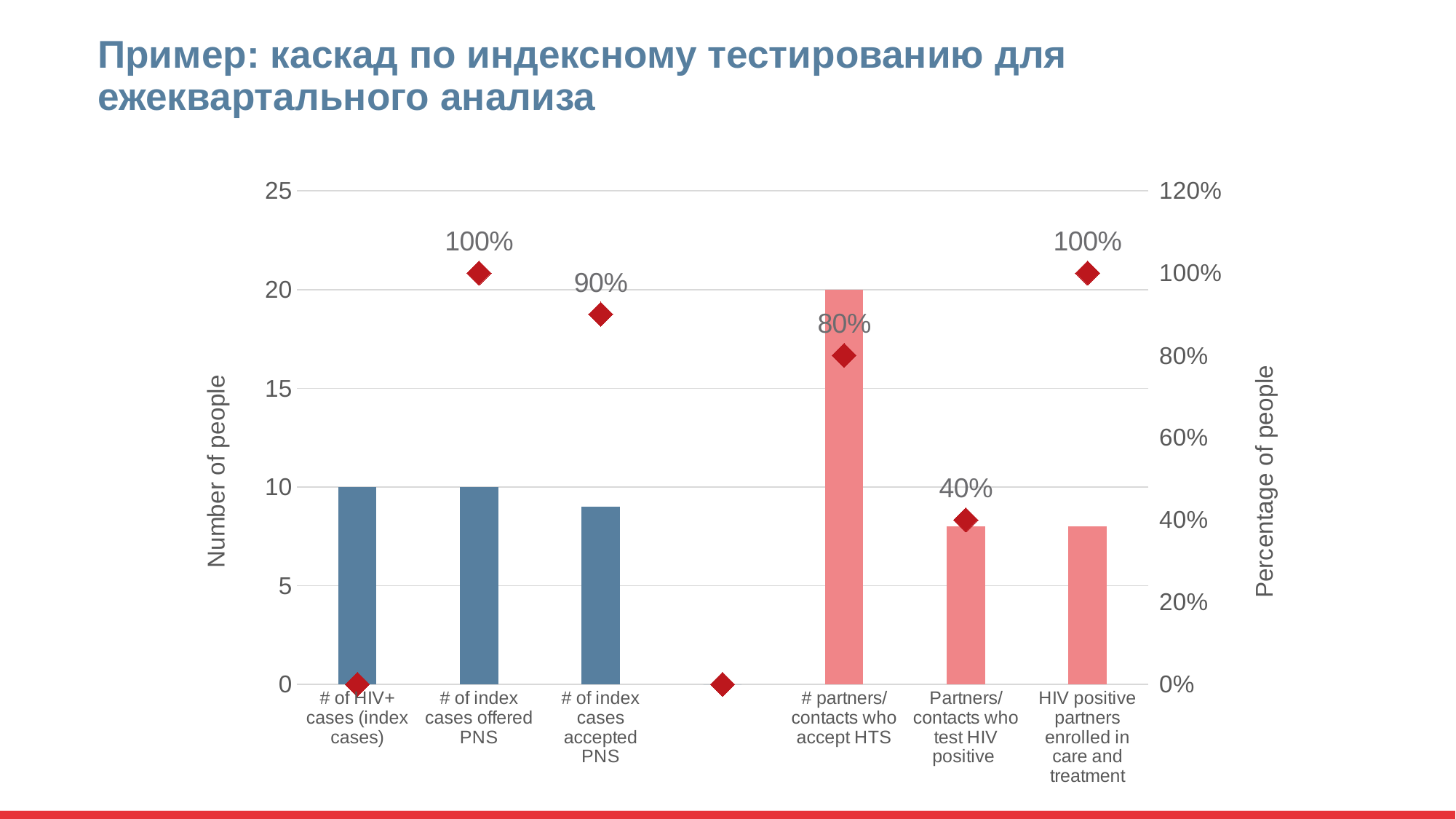

# Пример: каскад по индексному тестированию для ежеквартального анализа

### Chart

| Category | Overall # | % |
|---|---|---|
| # of HIV+ cases (index cases) | 10.0 | None |
| # of index cases offered PNS | 10.0 | 1.0 |
| # of index cases accepted PNS | 9.0 | 0.9 |
|  | None | None |
| # partners/ contacts who accept HTS | 20.0 | 0.8 |
| Partners/ contacts who test HIV positive  | 8.0 | 0.4 |
| HIV positive partners enrolled in care and treatment | 8.0 | 1.0 |